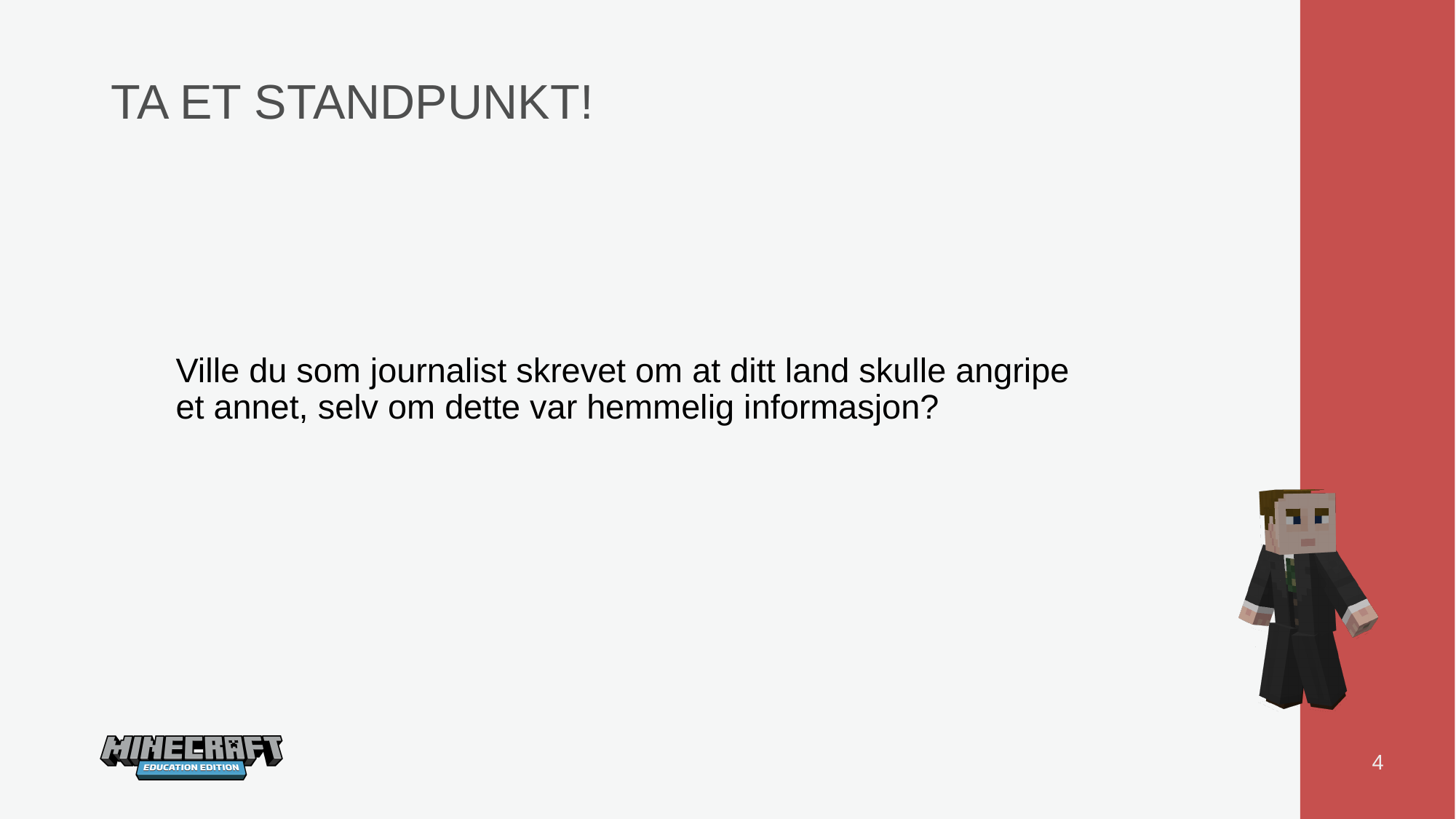

# TA ET STANDPUNKT!
Ville du som journalist skrevet om at ditt land skulle angripe et annet, selv om dette var hemmelig informasjon?
4